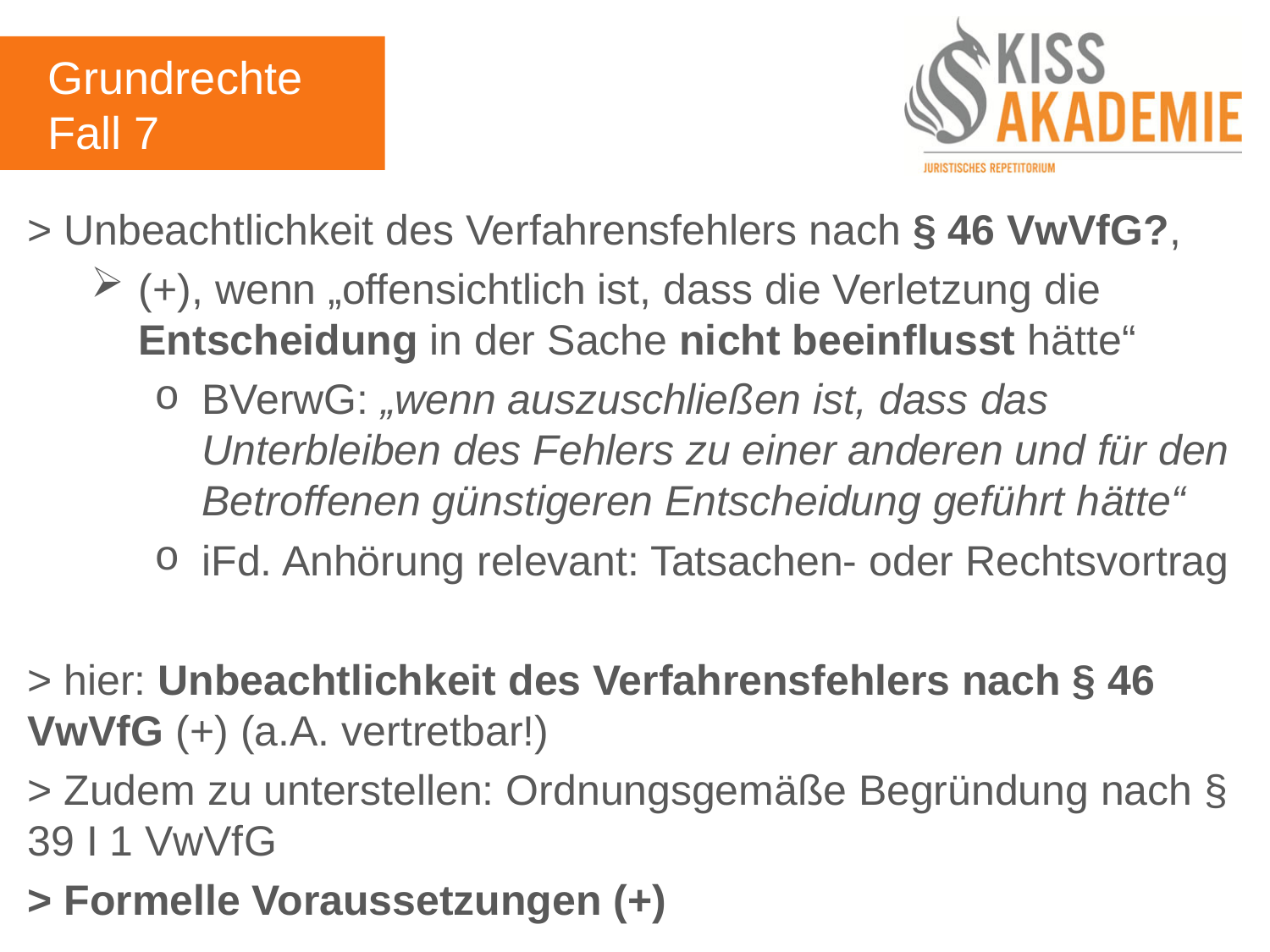

Grundrechte
Fall 7
> Unbeachtlichkeit des Verfahrensfehlers nach § 46 VwVfG?,
(+), wenn „offensichtlich ist, dass die Verletzung die Entscheidung in der Sache nicht beeinflusst hätte“
BVerwG: „wenn auszuschließen ist, dass das Unterbleiben des Fehlers zu einer anderen und für den Betroffenen günstigeren Entscheidung geführt hätte“
iFd. Anhörung relevant: Tatsachen- oder Rechtsvortrag

> hier: Unbeachtlichkeit des Verfahrensfehlers nach § 46 VwVfG (+) (a.A. vertretbar!)
> Zudem zu unterstellen: Ordnungsgemäße Begründung nach § 39 I 1 VwVfG
> Formelle Voraussetzungen (+)